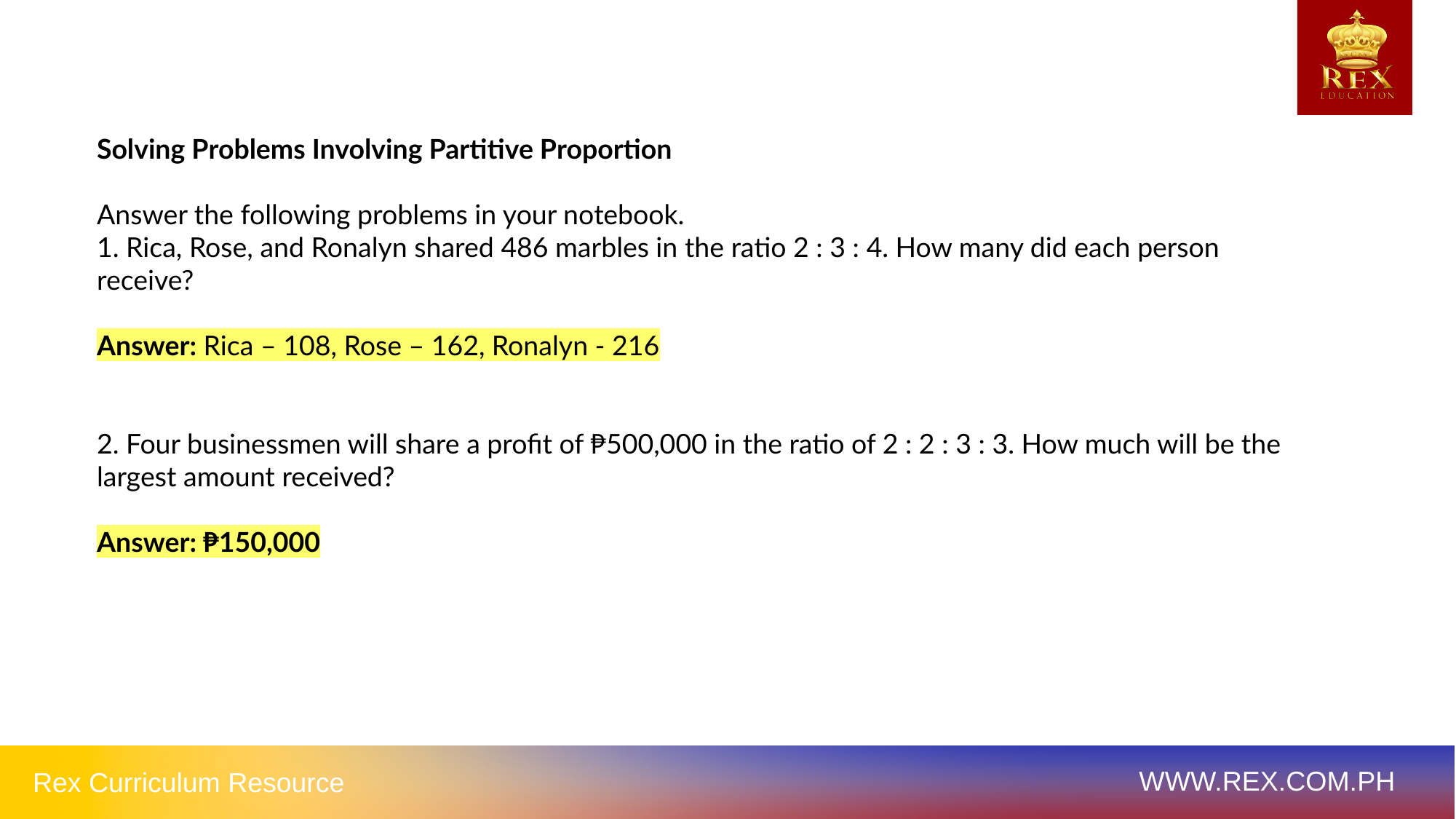

# Solving Problems Involving Partitive Proportion

Answer the following problems in your notebook.
1. Rica, Rose, and Ronalyn shared 486 marbles in the ratio 2 : 3 : 4. How many did each person receive?

Answer: Rica – 108, Rose – 162, Ronalyn - 216

2. Four businessmen will share a profit of ₱500,000 in the ratio of 2 : 2 : 3 : 3. How much will be the largest amount received?

Answer: ₱150,000